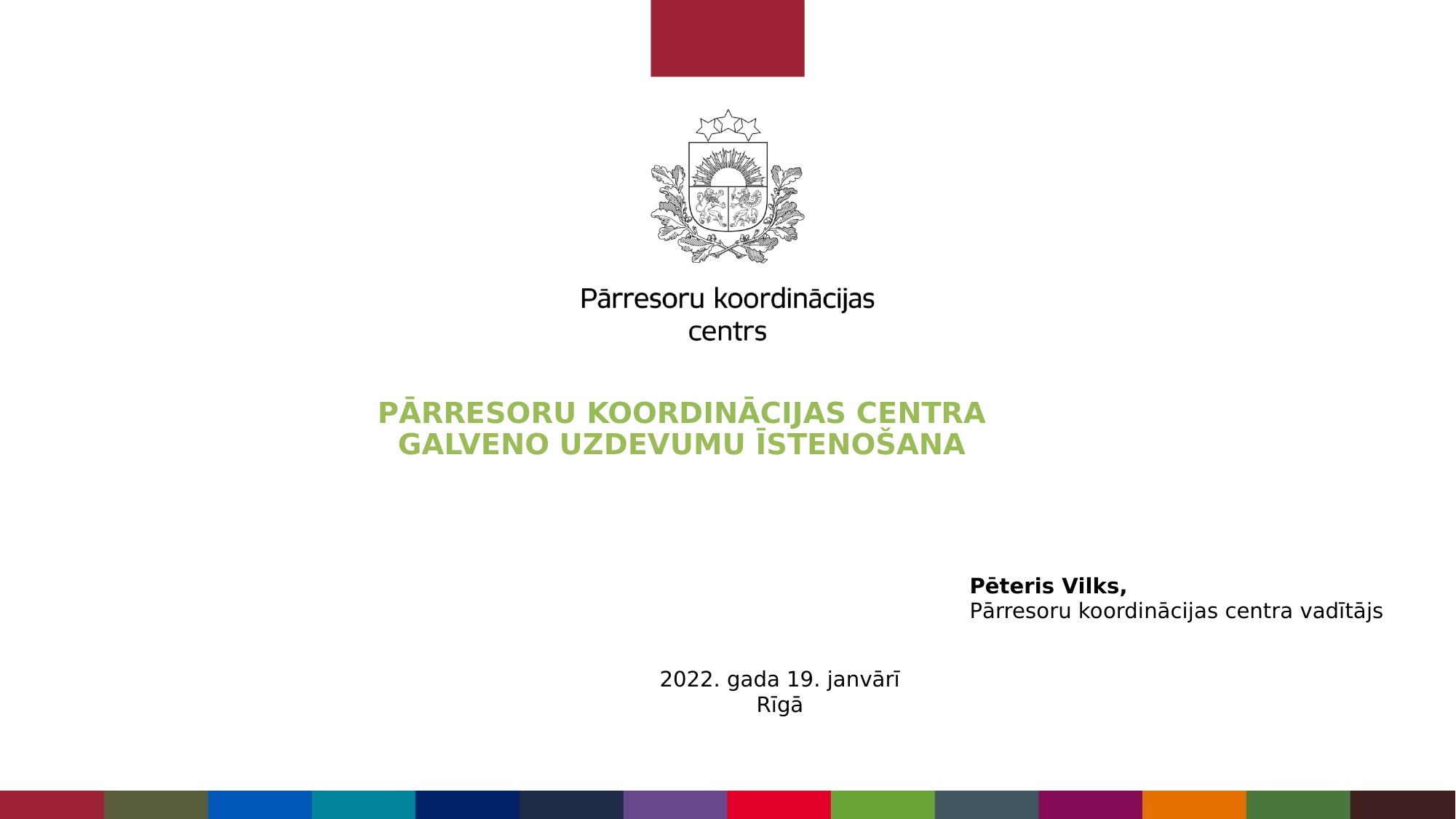

# PĀRRESORU KOORDINĀCIJAS CENTRA GALVENO UZDEVUMU ĪSTENOŠANA
Pēteris Vilks,
Pārresoru koordinācijas centra vadītājs

2022. gada 19. janvārī
Rīgā